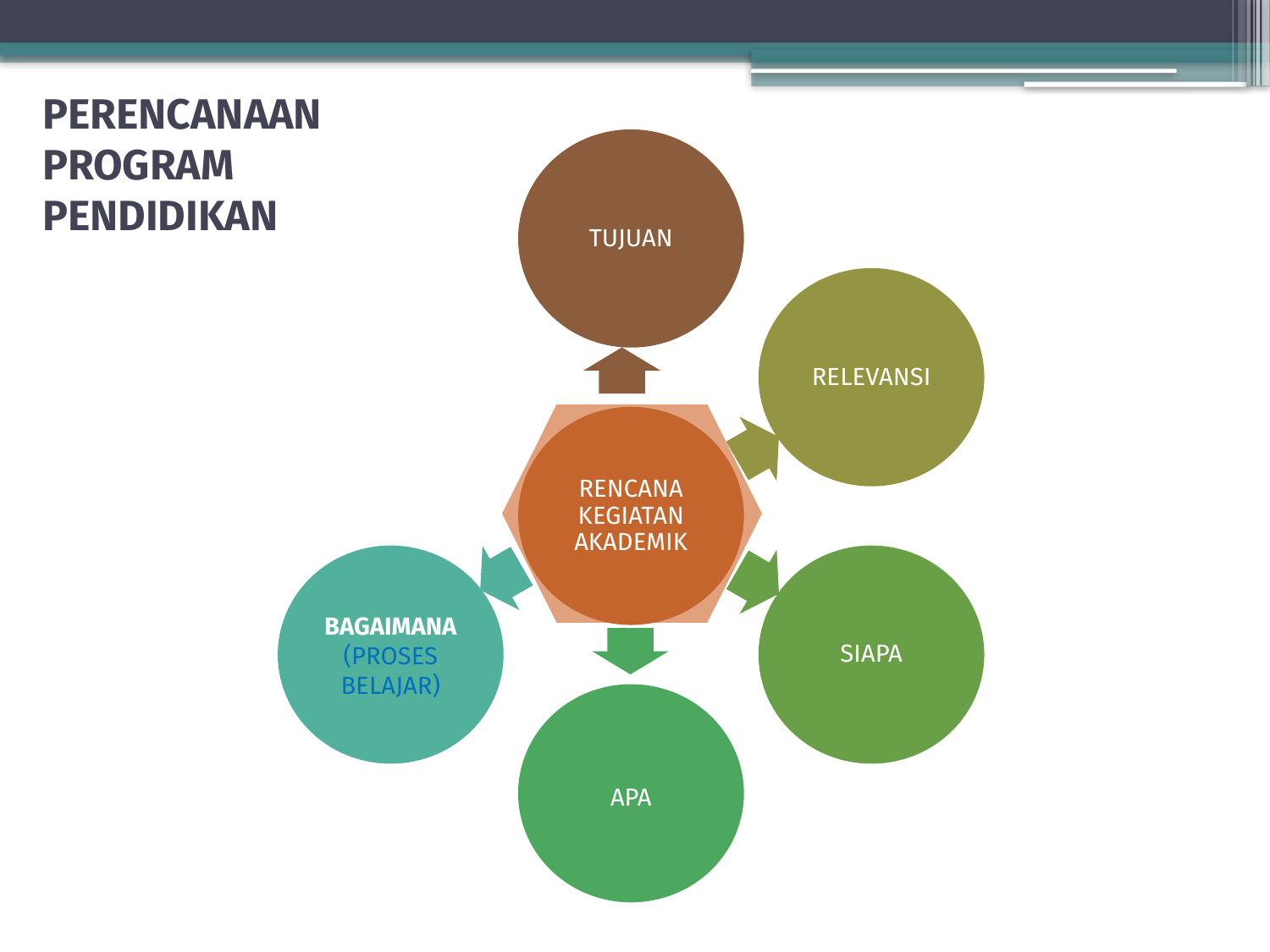

# PERENCANAAN       PROGRAM              PENDIDIKAN

TUJUAN

RELEVANSI

RENCANA KEGIATAN AKADEMIK

BAGAIMANA (PROSES BELAJAR)

SIAPA

APA